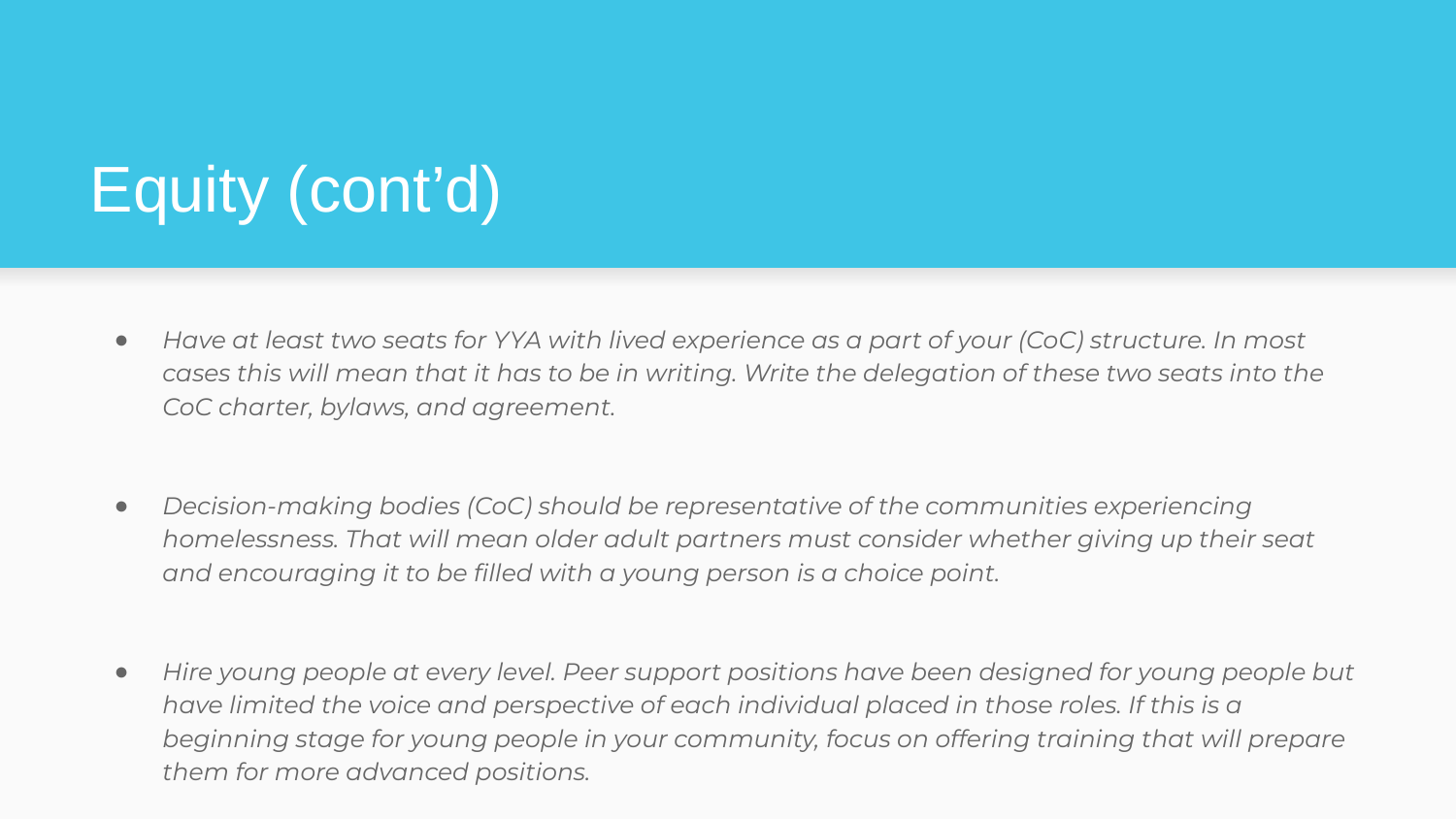

# Equity (cont’d)
Have at least two seats for YYA with lived experience as a part of your (CoC) structure. In most cases this will mean that it has to be in writing. Write the delegation of these two seats into the CoC charter, bylaws, and agreement.

Decision-making bodies (CoC) should be representative of the communities experiencing homelessness. That will mean older adult partners must consider whether giving up their seat and encouraging it to be filled with a young person is a choice point.

Hire young people at every level. Peer support positions have been designed for young people but have limited the voice and perspective of each individual placed in those roles. If this is a beginning stage for young people in your community, focus on offering training that will prepare them for more advanced positions.